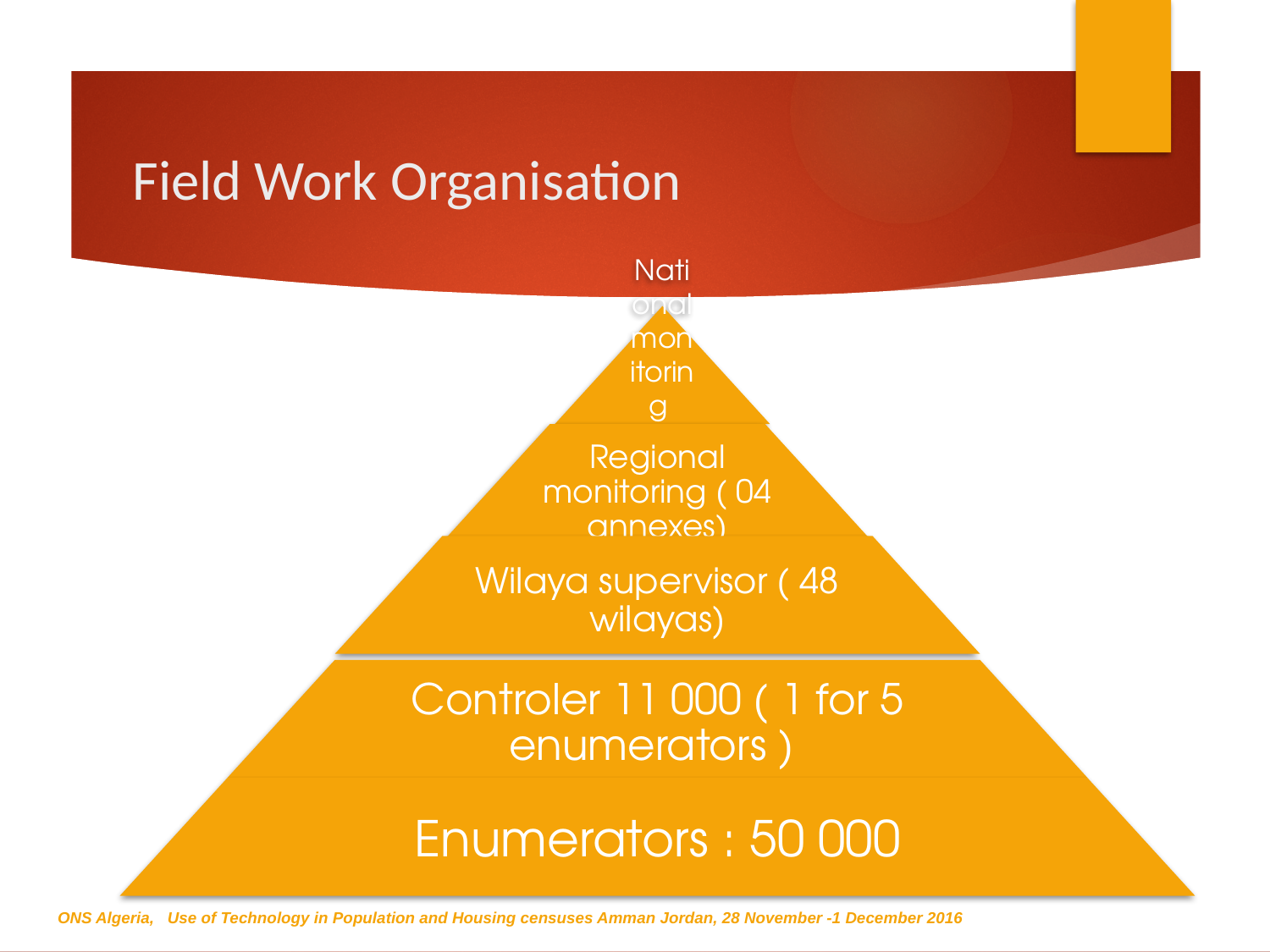

# Field Work Organisation
National monitoring
Regional monitoring ( 04 annexes)
Wilaya supervisor ( 48 wilayas)
Controler 11 000 ( 1 for 5 enumerators )
Enumerators : 50 000
ONS Algeria,   Use of Technology in Population and Housing censuses Amman Jordan, 28 November -1 December 2016